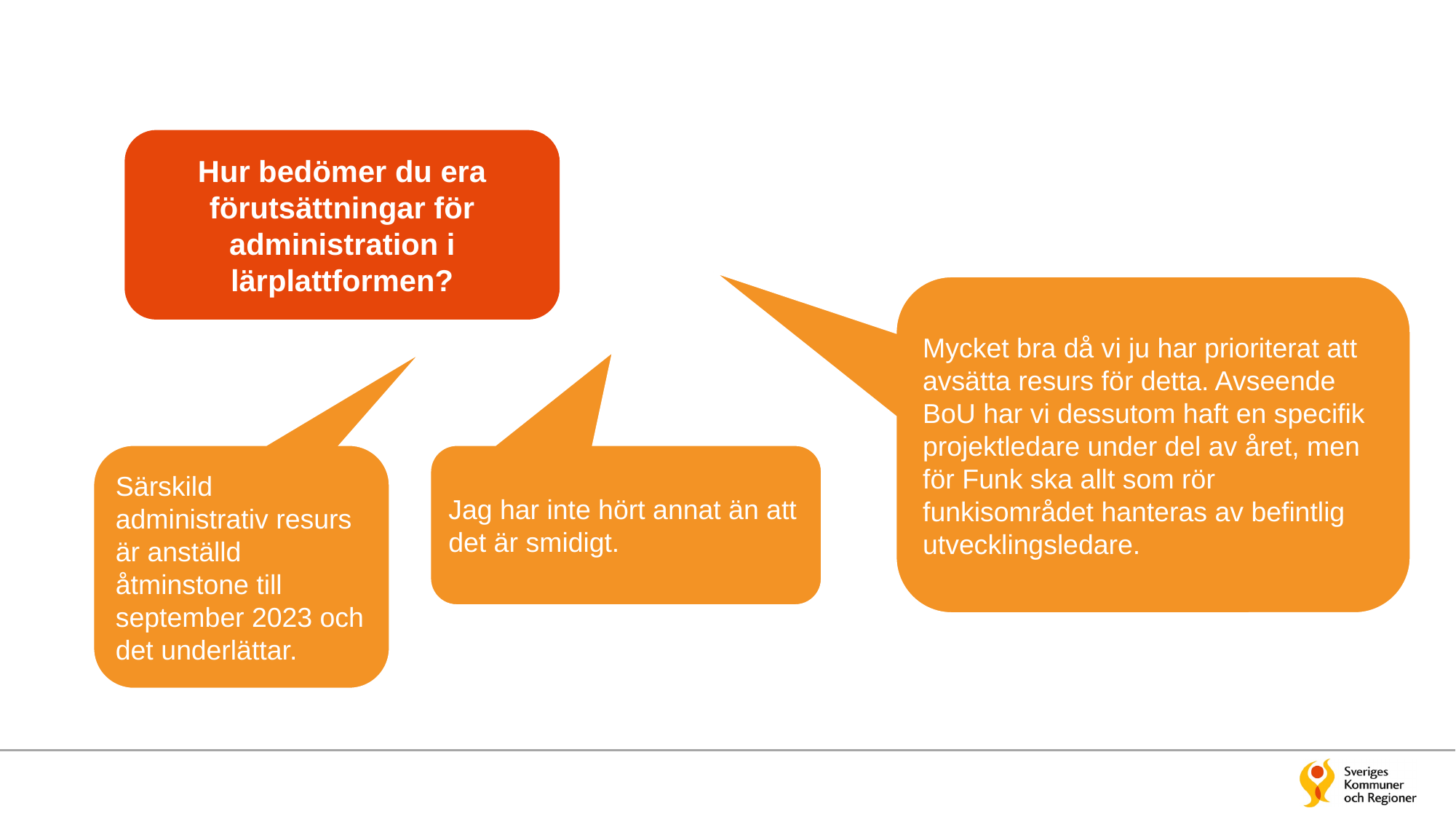

Hur bedömer du era förutsättningar för administration i lärplattformen?
Mycket bra då vi ju har prioriterat att avsätta resurs för detta. Avseende BoU har vi dessutom haft en specifik projektledare under del av året, men för Funk ska allt som rör funkisområdet hanteras av befintlig utvecklingsledare.
Särskild administrativ resurs är anställd åtminstone till september 2023 och det underlättar.
Jag har inte hört annat än att det är smidigt.